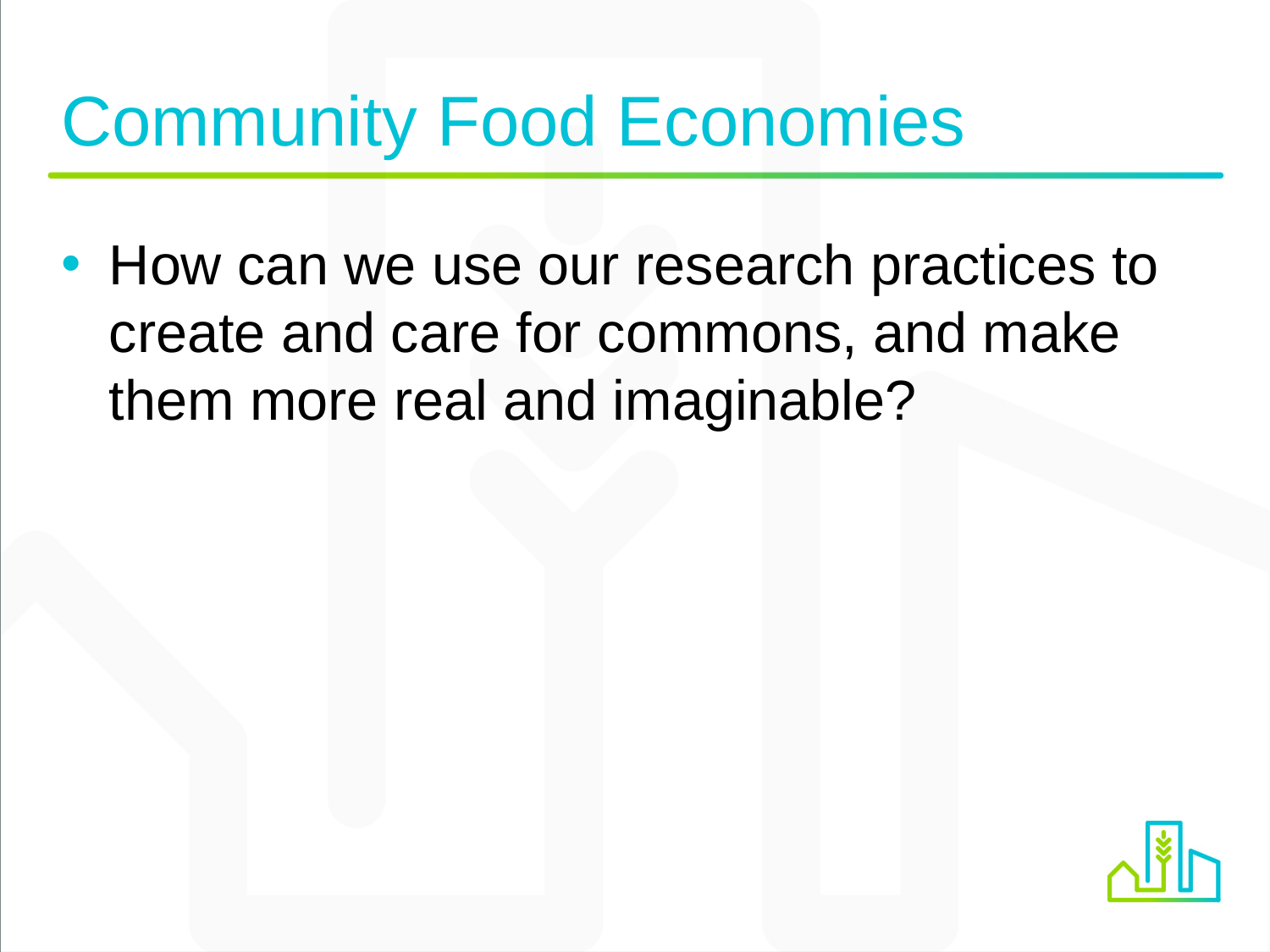

# Community Food Economies
How can we use our research practices to create and care for commons, and make them more real and imaginable?